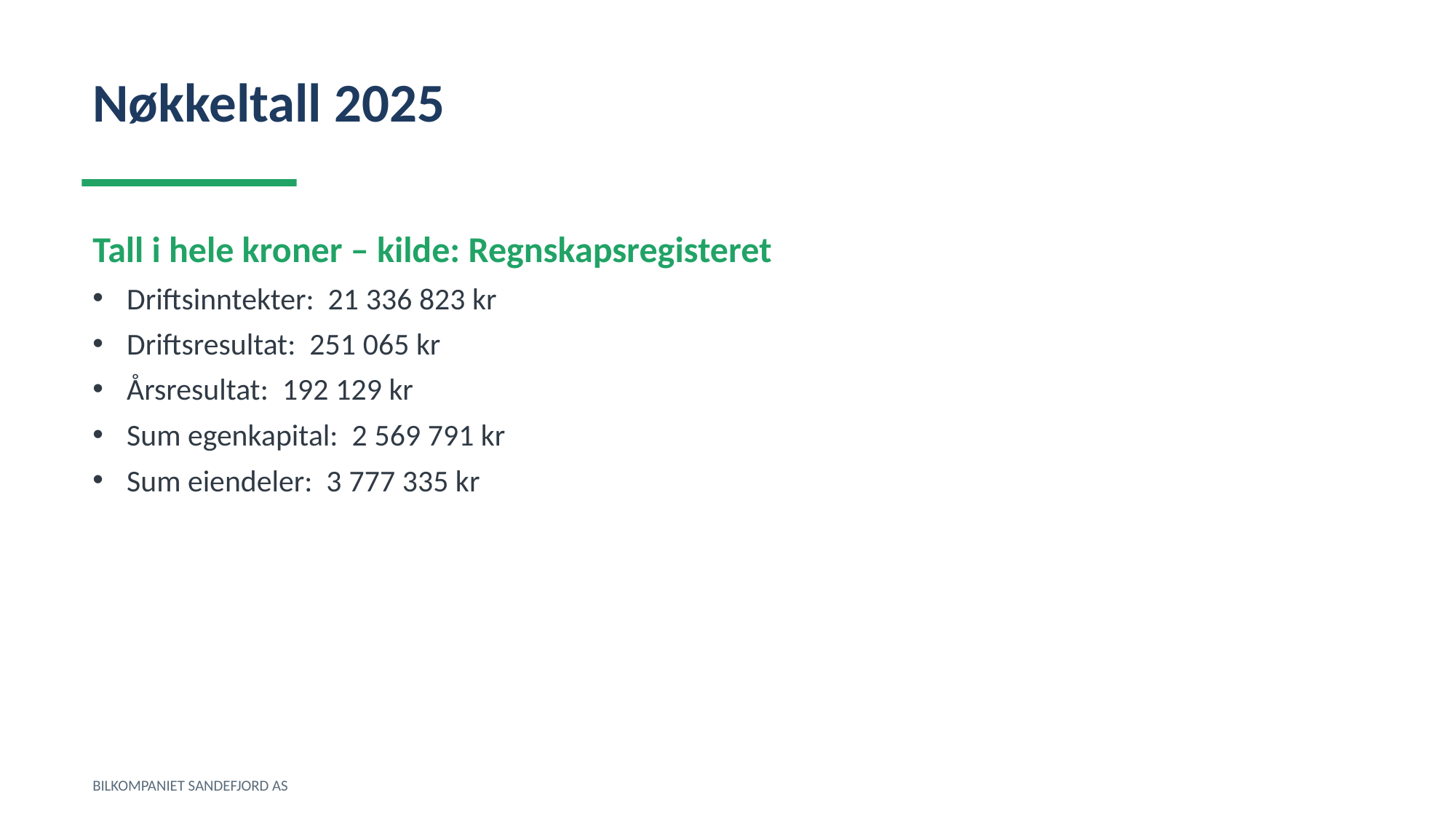

Nøkkeltall 2025

Tall i hele kroner – kilde: Regnskapsregisteret
Driftsinntekter:  21 336 823 kr
Driftsresultat:  251 065 kr
Årsresultat:  192 129 kr
Sum egenkapital:  2 569 791 kr
Sum eiendeler:  3 777 335 kr
BILKOMPANIET SANDEFJORD AS